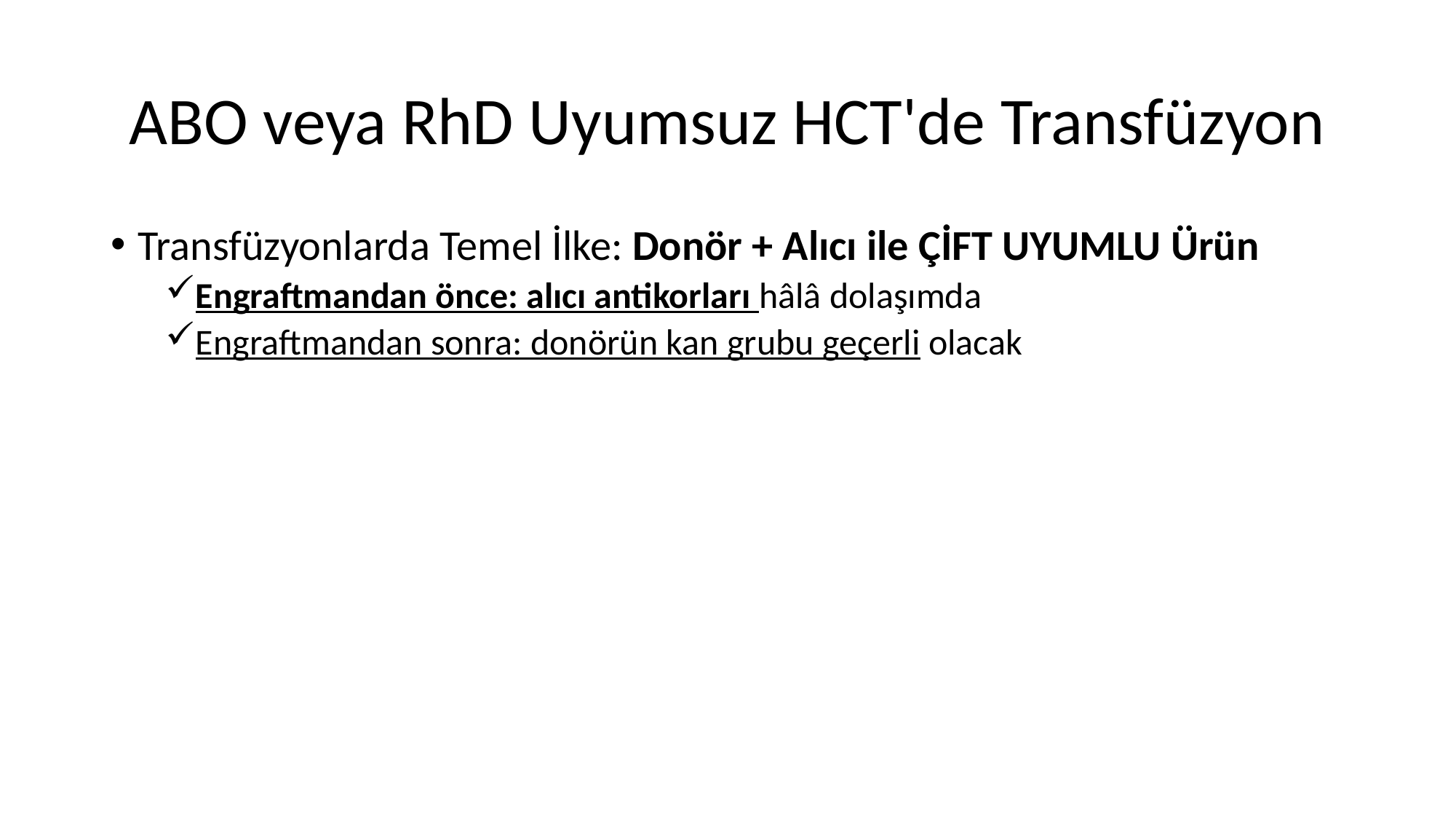

# ABO veya RhD Uyumsuz HCT'de Transfüzyon
Transfüzyonlarda Temel İlke: Donör + Alıcı ile ÇİFT UYUMLU Ürün
Engraftmandan önce: alıcı antikorları hâlâ dolaşımda
Engraftmandan sonra: donörün kan grubu geçerli olacak